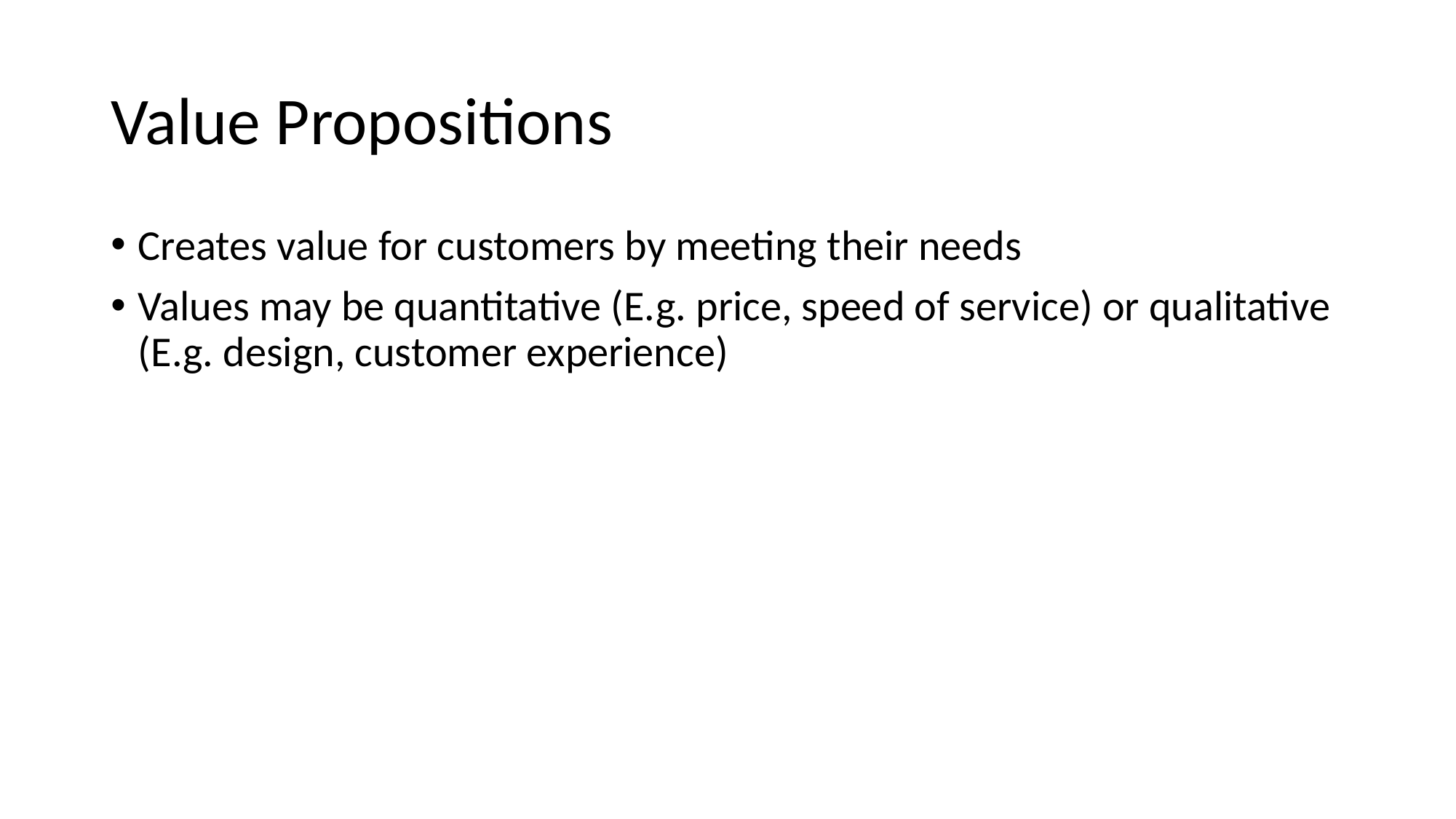

# Value Propositions
Creates value for customers by meeting their needs
Values may be quantitative (E.g. price, speed of service) or qualitative (E.g. design, customer experience)